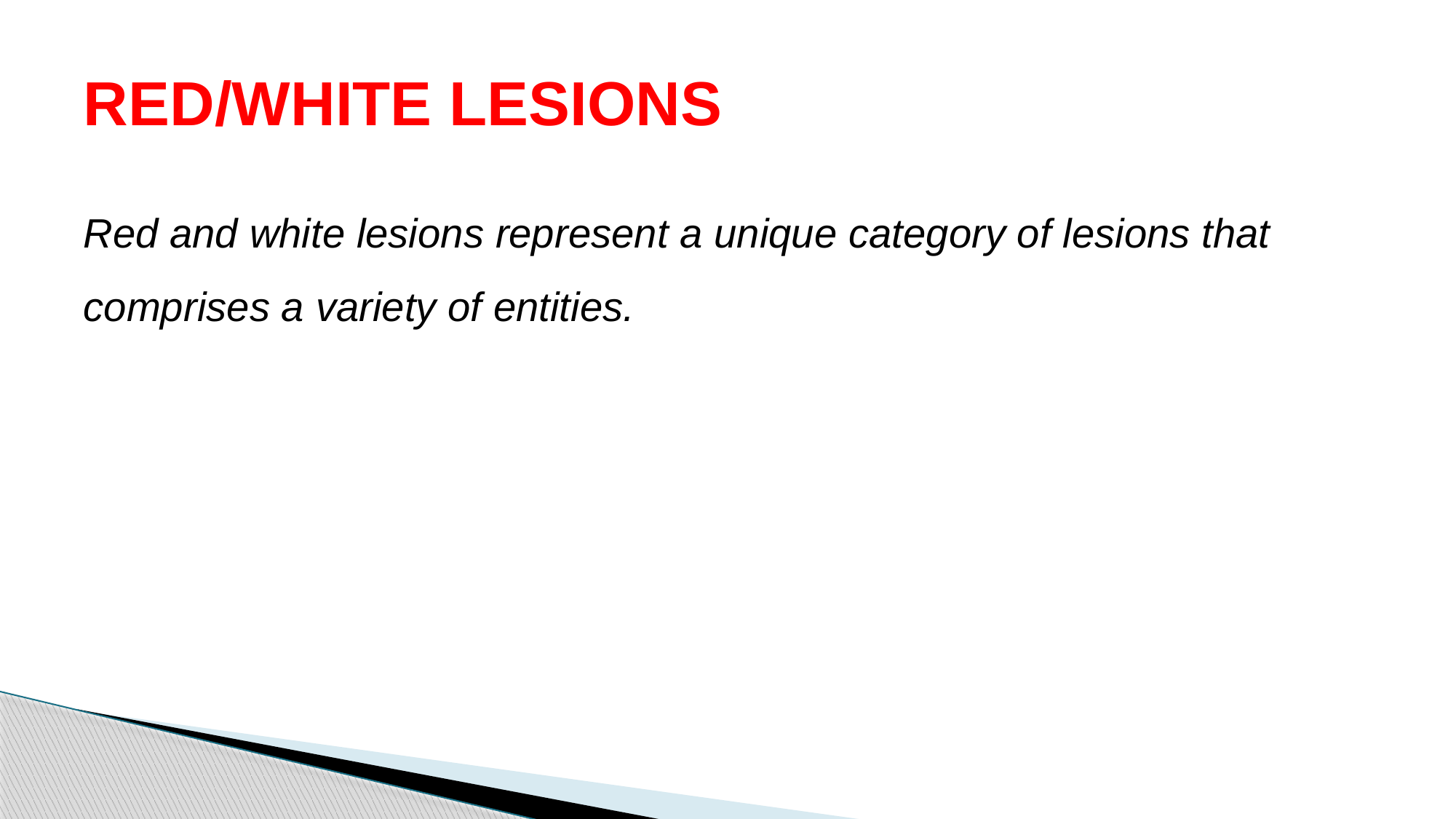

# RED/WHITE LESIONS
Red and white lesions represent a unique category of lesions that comprises a variety of entities.